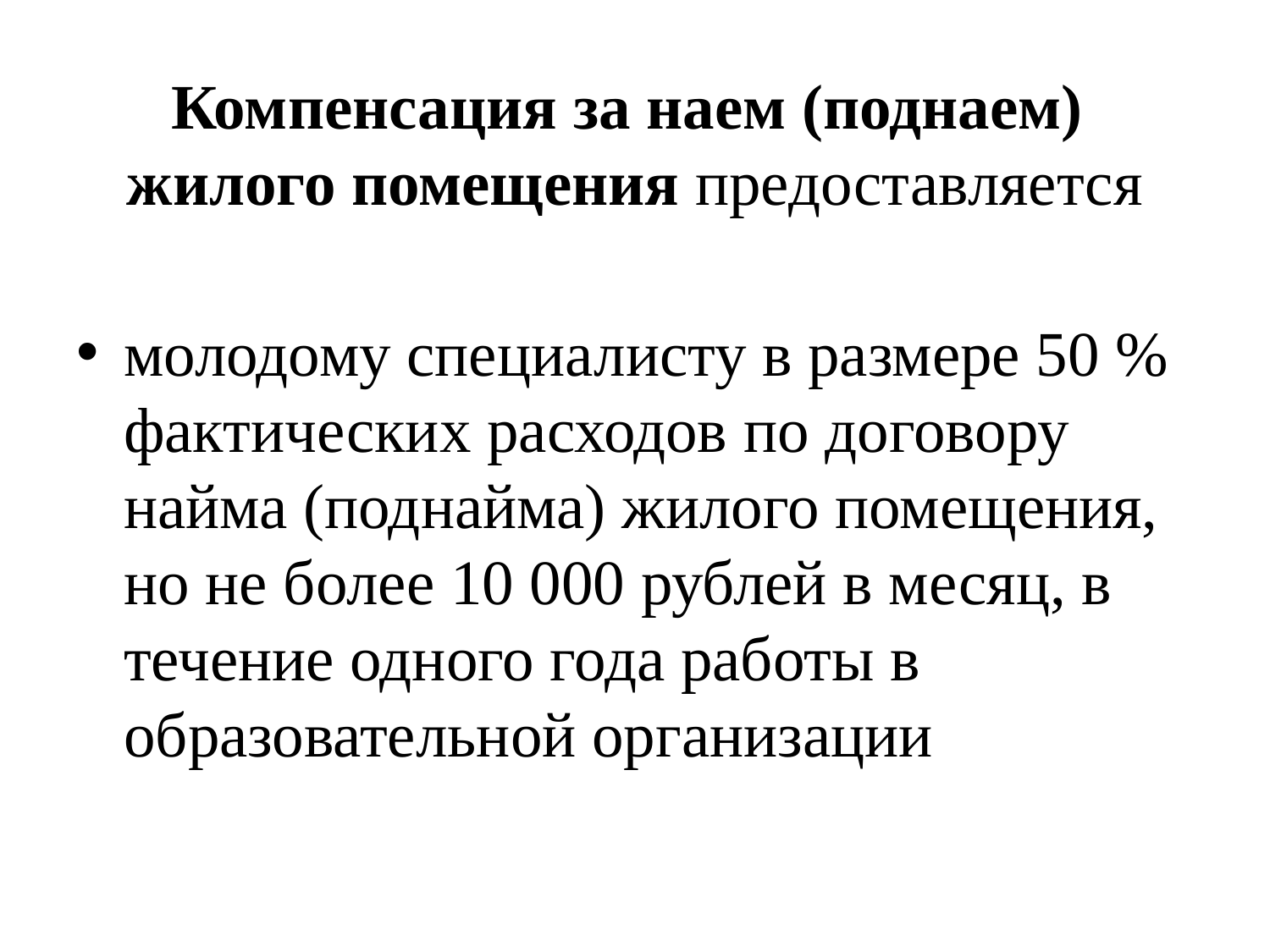

# Компенсация за наем (поднаем) жилого помещения предоставляется
молодому специалисту в размере 50 % фактических расходов по договору найма (поднайма) жилого помещения, но не более 10 000 рублей в месяц, в течение одного года работы в образовательной организации